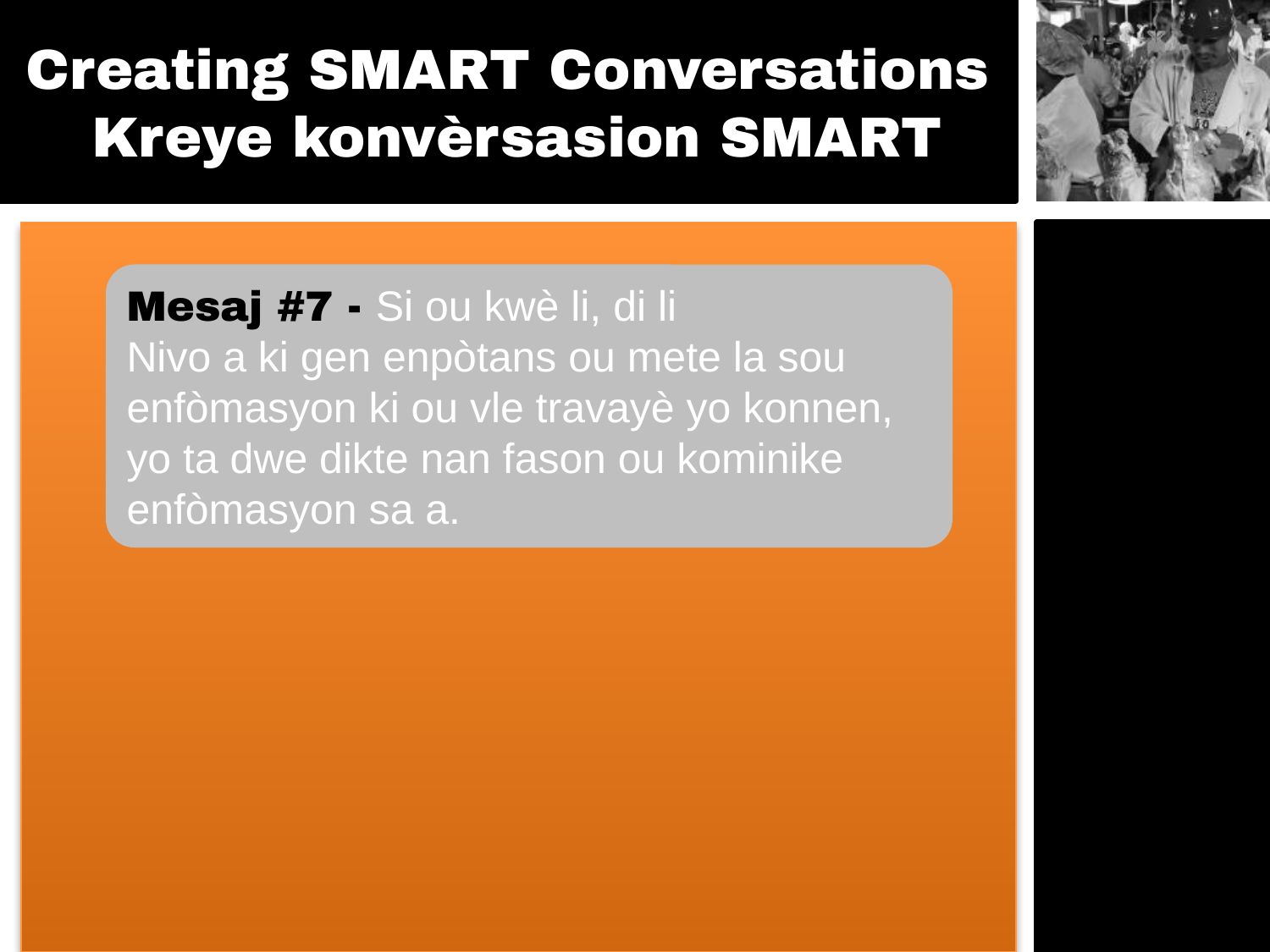

Creating SMART Conversations
 Kreye konvèrsasion SMART
Mesaj #7 - Si ou kwè li, di li
Nivo a ki gen enpòtans ou mete la sou enfòmasyon ki ou vle travayè yo konnen, yo ta dwe dikte nan fason ou kominike enfòmasyon sa a.